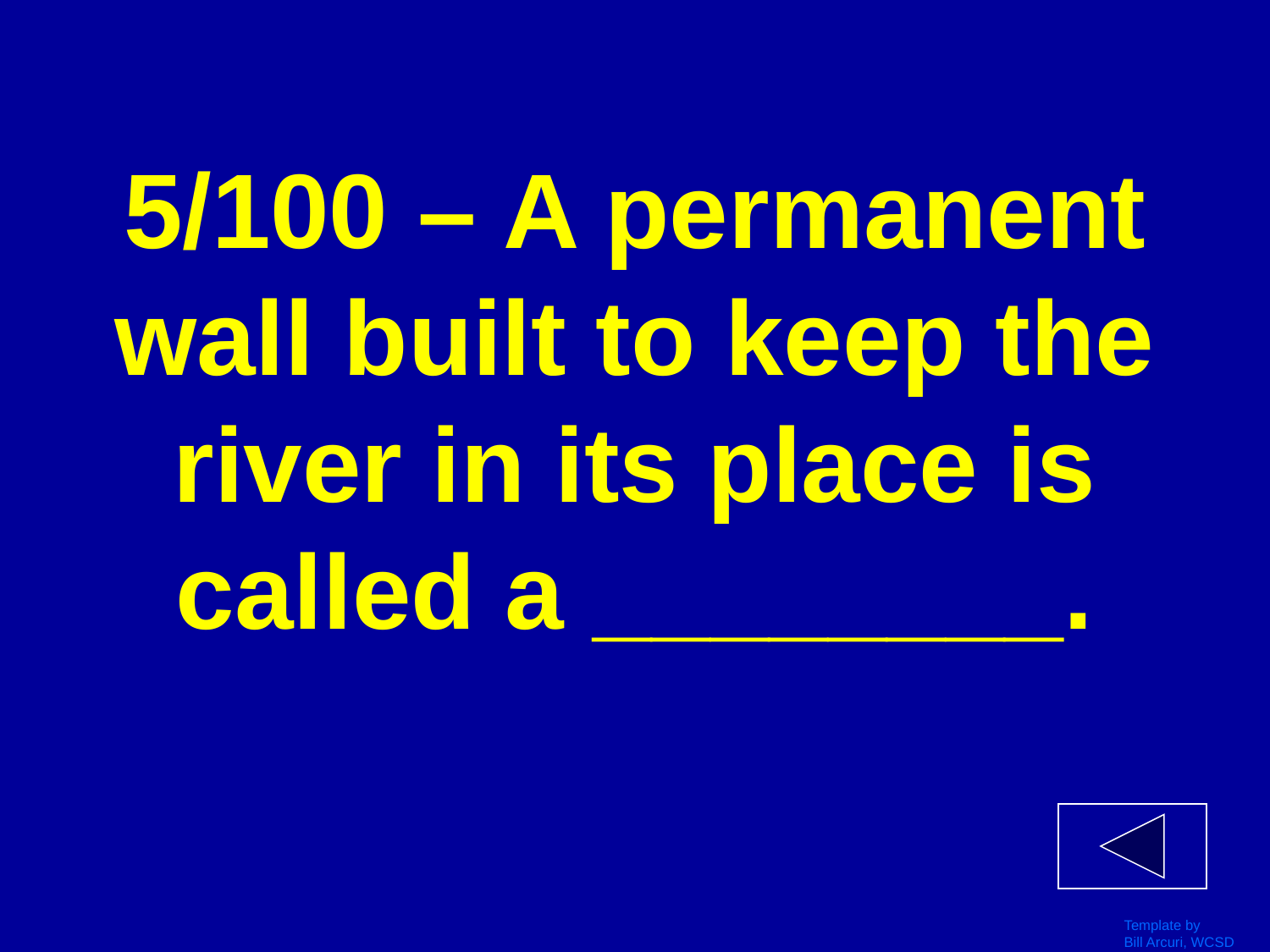

# 5/100 – A permanent wall built to keep the river in its place is called a ________.

Template by
Bill Arcuri, WCSD